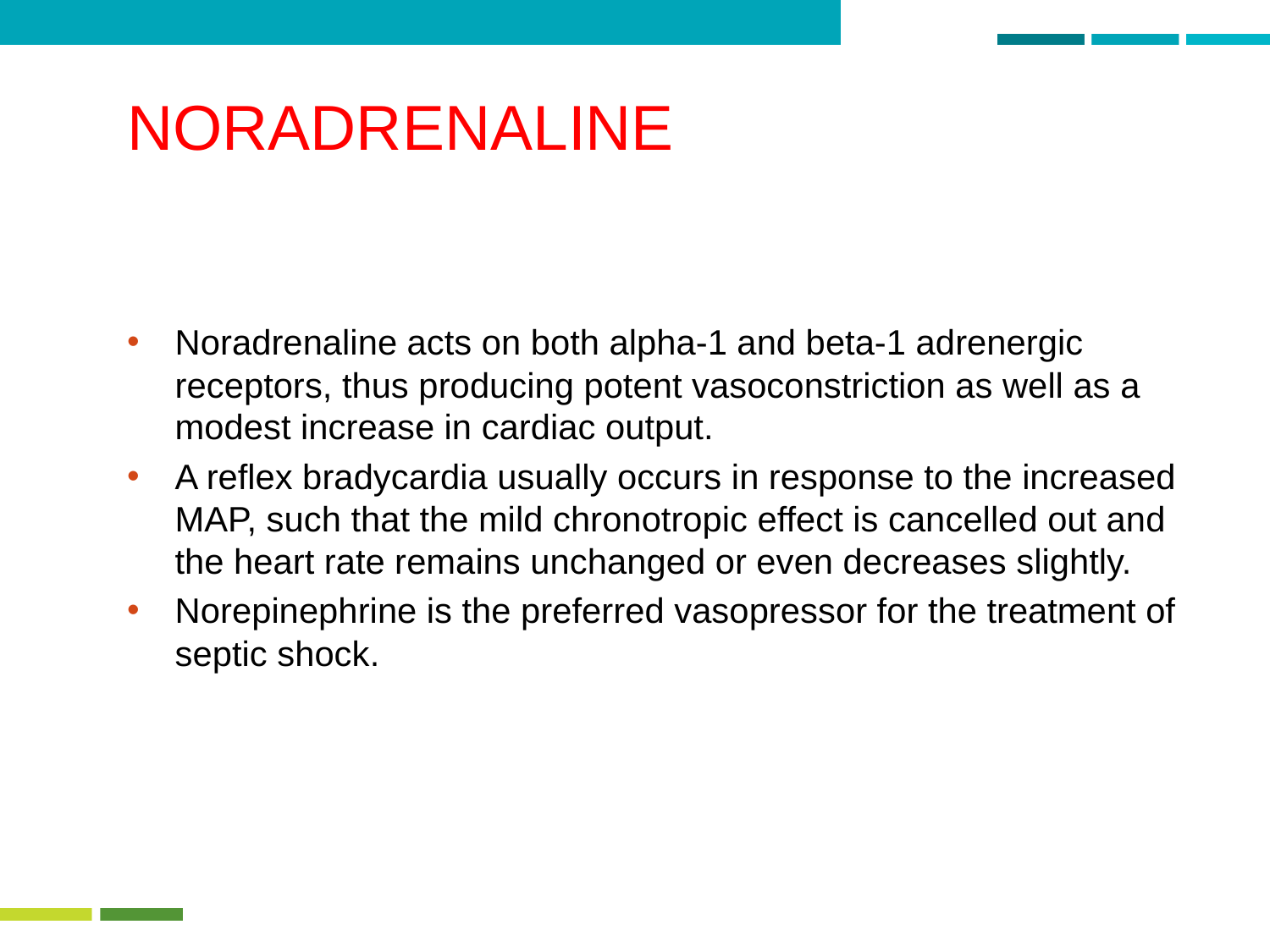

# NORADRENALINE

Noradrenaline acts on both alpha-1 and beta-1 adrenergic receptors, thus producing potent vasoconstriction as well as a modest increase in cardiac output.
A reflex bradycardia usually occurs in response to the increased MAP, such that the mild chronotropic effect is cancelled out and the heart rate remains unchanged or even decreases slightly.
Norepinephrine is the preferred vasopressor for the treatment of septic shock.